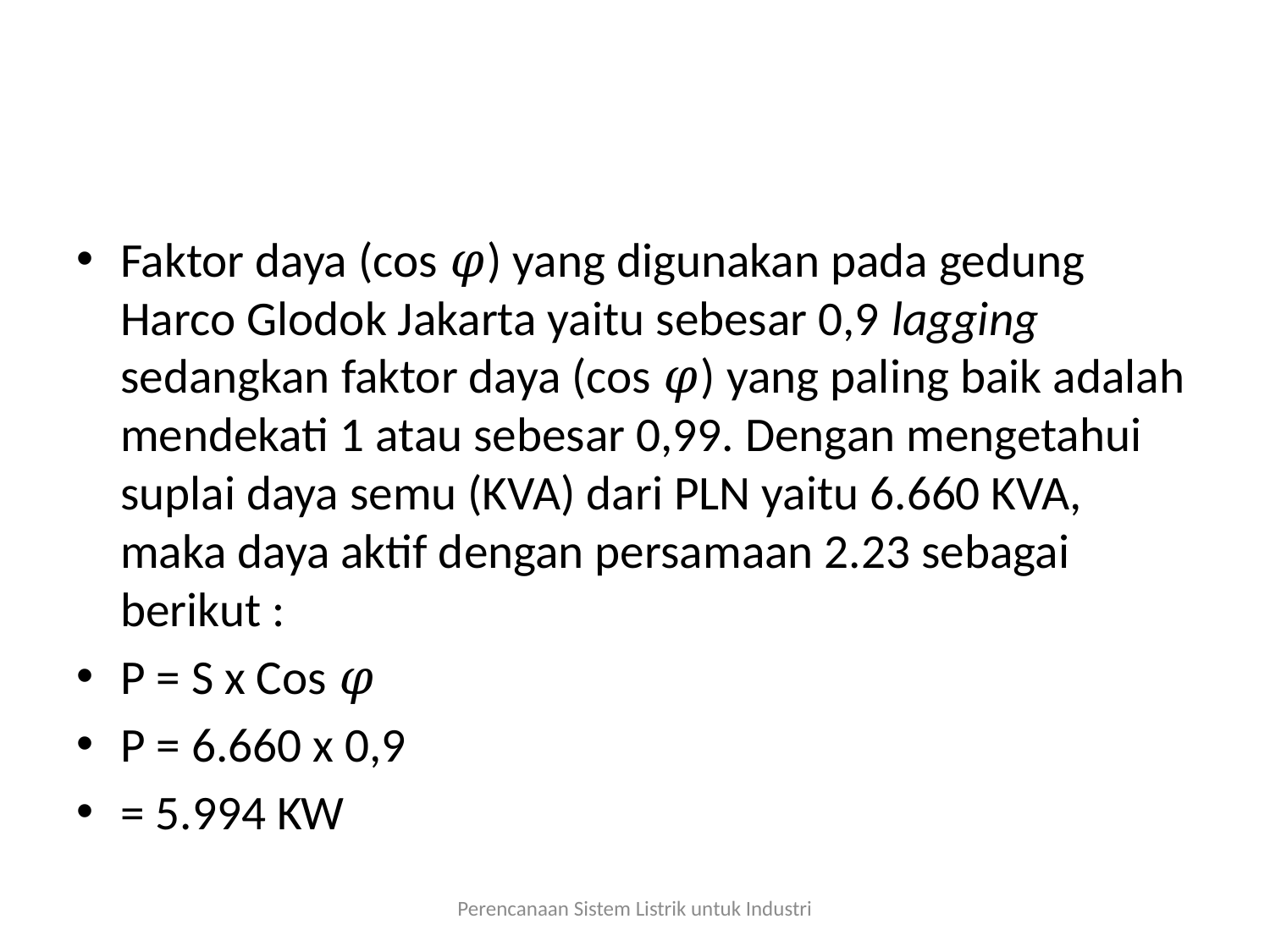

#
Faktor daya (cos 𝜑) yang digunakan pada gedung Harco Glodok Jakarta yaitu sebesar 0,9 lagging sedangkan faktor daya (cos 𝜑) yang paling baik adalah mendekati 1 atau sebesar 0,99. Dengan mengetahui suplai daya semu (KVA) dari PLN yaitu 6.660 KVA, maka daya aktif dengan persamaan 2.23 sebagai berikut :
P = S x Cos 𝜑
P = 6.660 x 0,9
= 5.994 KW
Perencanaan Sistem Listrik untuk Industri